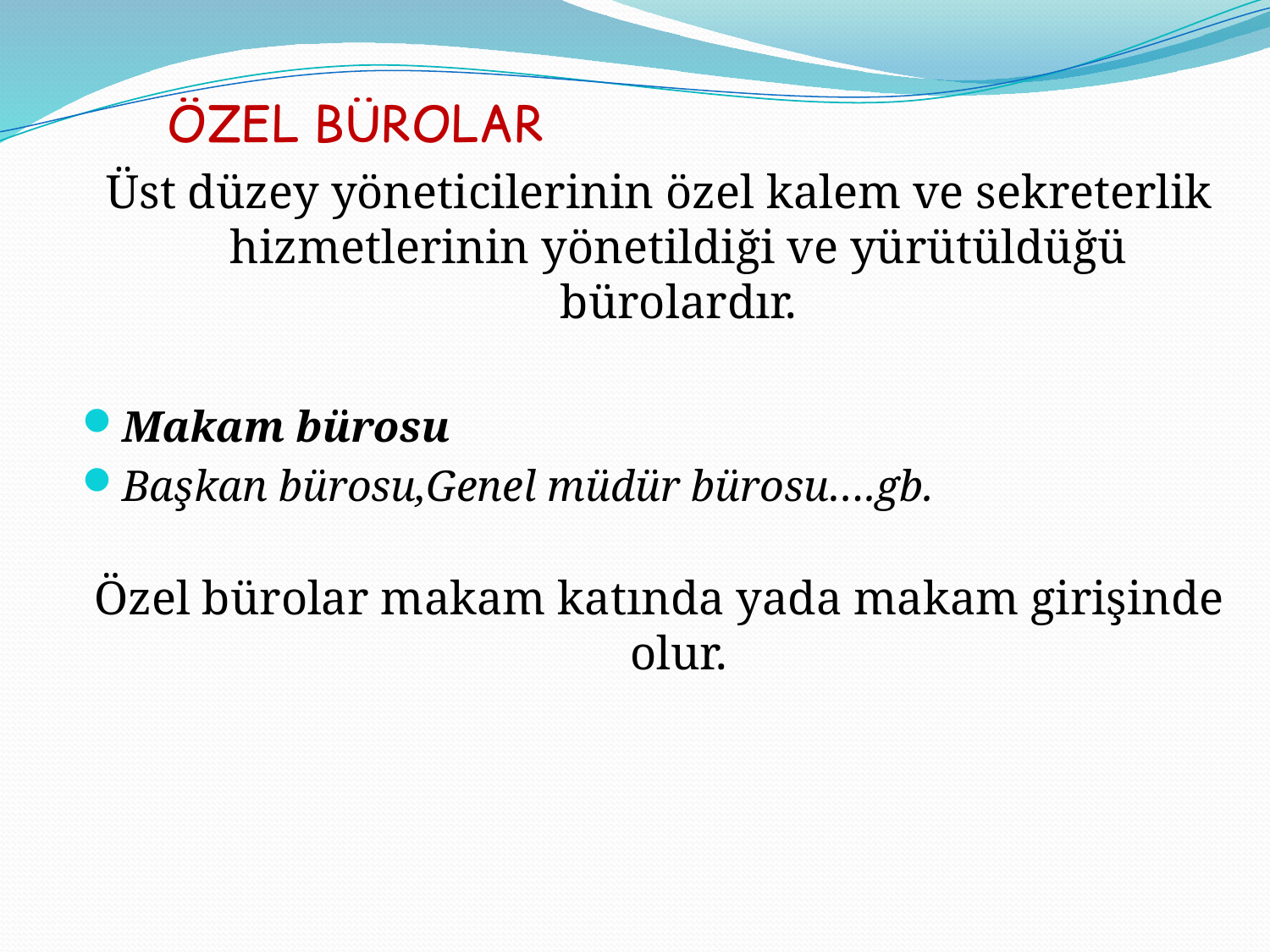

ÖZEL BÜROLAR
Üst düzey yöneticilerinin özel kalem ve sekreterlik hizmetlerinin yönetildiği ve yürütüldüğü bürolardır.

Makam bürosu
Başkan bürosu,Genel müdür bürosu….gb.

Özel bürolar makam katında yada makam girişinde olur.